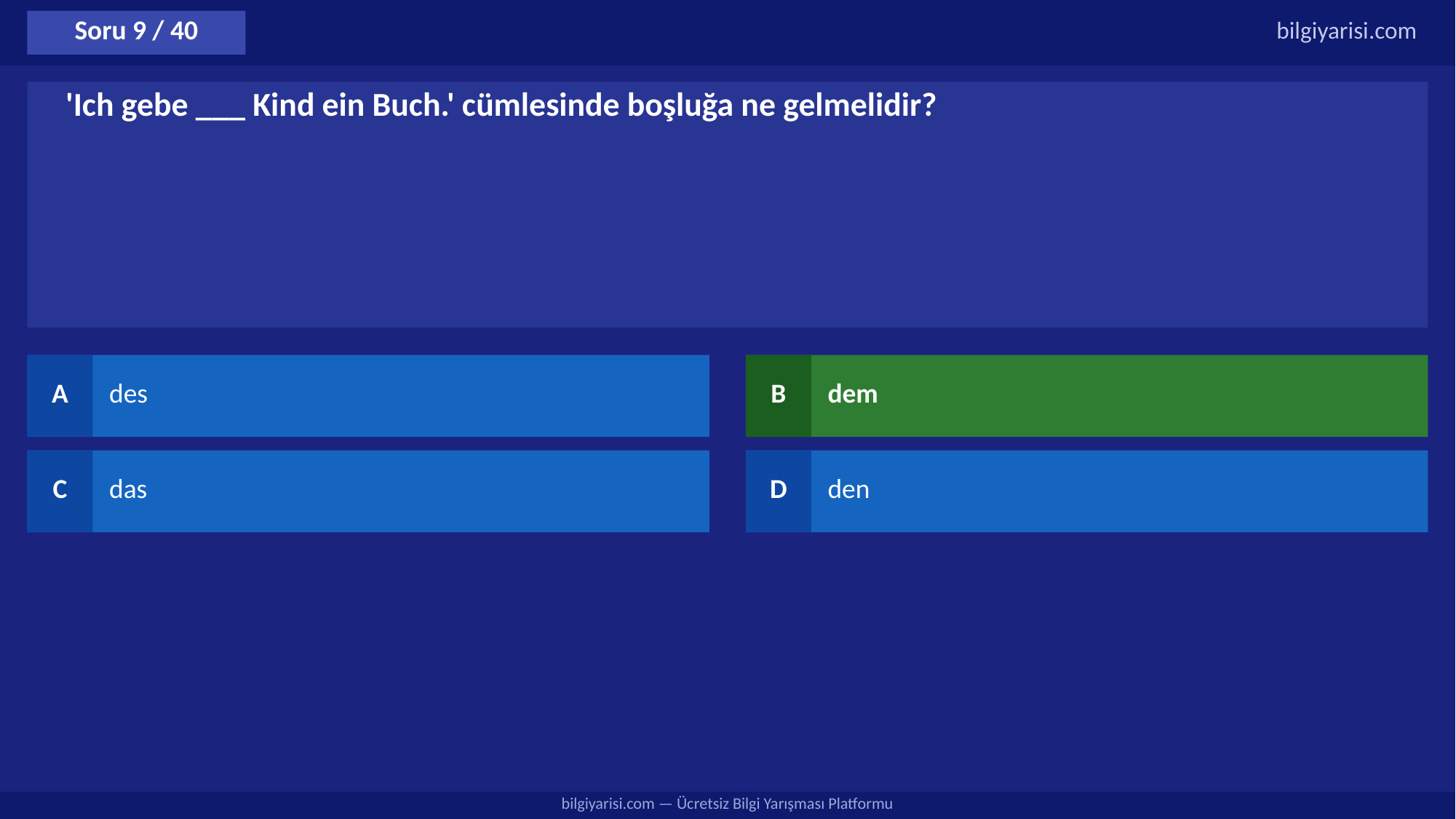

Soru 9 / 40
bilgiyarisi.com

'Ich gebe ___ Kind ein Buch.' cümlesinde boşluğa ne gelmelidir?

A
des

B
dem

C
das

D
den
bilgiyarisi.com — Ücretsiz Bilgi Yarışması Platformu